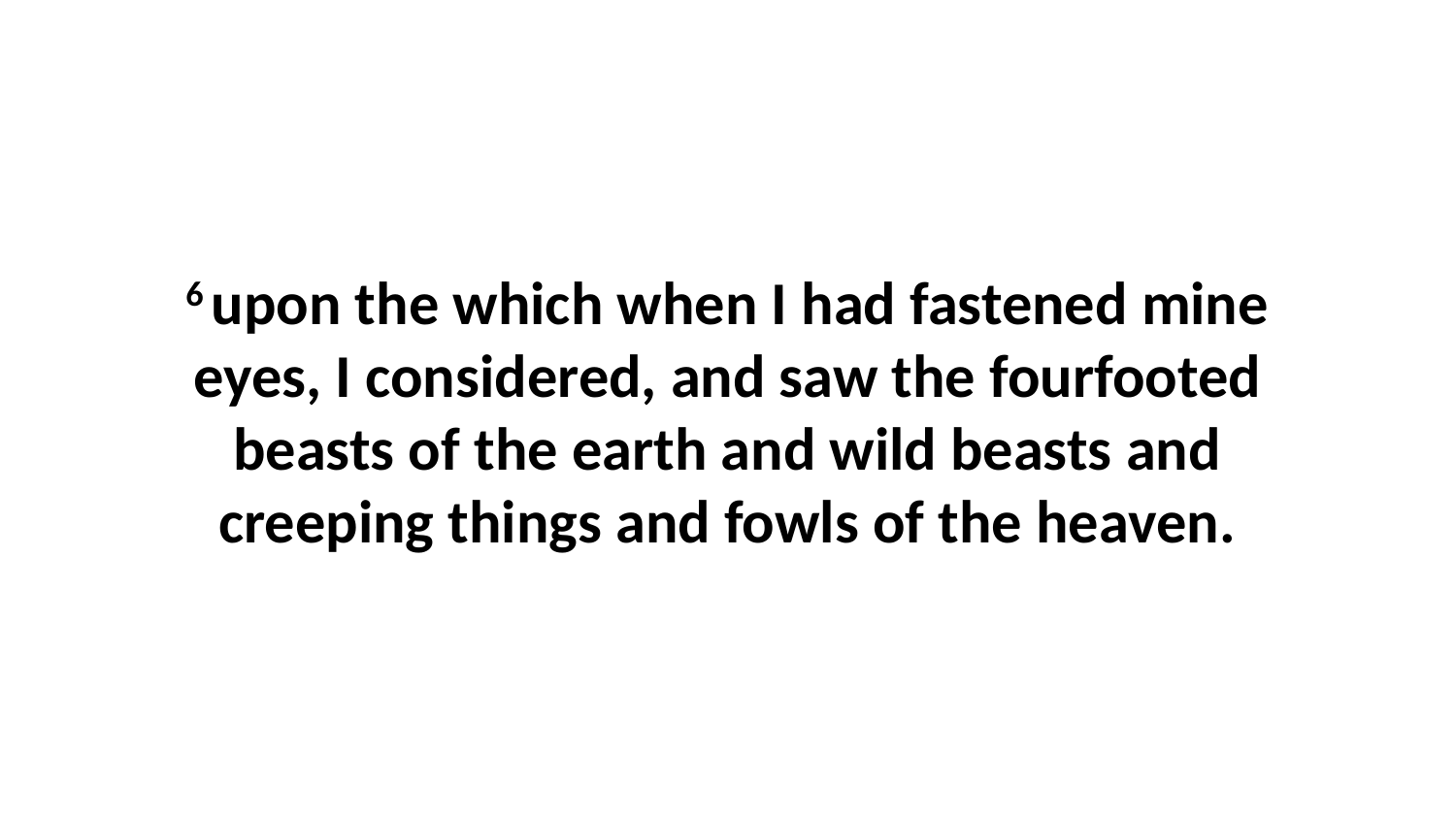

6 upon the which when I had fastened mine eyes, I considered, and saw the fourfooted beasts of the earth and wild beasts and creeping things and fowls of the heaven.